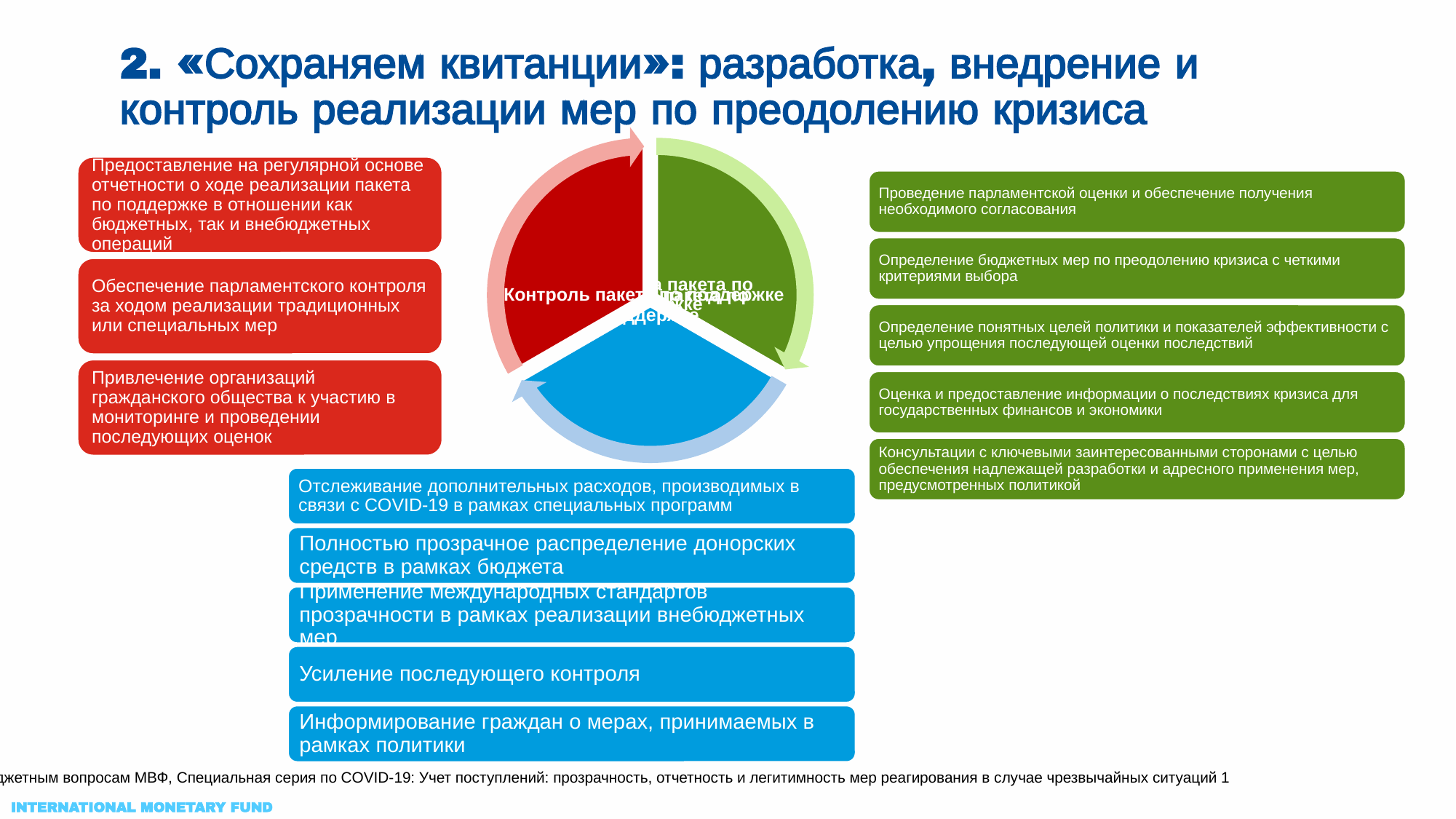

# 2. «Сохраняем квитанции»: разработка, внедрение и контроль реализации мер по преодолению кризиса
Разработка пакета по поддержке
Реализация пакета по поддержке
Контроль пакета по поддержке
Предоставление на регулярной основе отчетности о ходе реализации пакета по поддержке в отношении как бюджетных, так и внебюджетных операций
Обеспечение парламентского контроля за ходом реализации традиционных или специальных мер
Привлечение организаций гражданского общества к участию в мониторинге и проведении последующих оценок
Проведение парламентской оценки и обеспечение получения необходимого согласования
Определение бюджетных мер по преодолению кризиса с четкими  критериями выбора
Определение понятных целей политики и показателей эффективности с целью упрощения последующей оценки последствий
Оценка и предоставление информации о последствиях кризиса для государственных финансов и экономики
Консультации с ключевыми заинтересованными сторонами с целью обеспечения надлежащей разработки и адресного применения мер, предусмотренных политикой
Отслеживание дополнительных расходов, производимых в связи с COVID-19 в рамках специальных программ
Полностью прозрачное распределение донорских средств в рамках бюджета
Применение международных стандартов прозрачности в рамках реализации внебюджетных мер
Усиление последующего контроля
Информирование граждан о мерах, принимаемых в рамках политики
Департамент по бюджетным вопросам МВФ, Специальная серия по COVID-19: Учет поступлений: прозрачность, отчетность и легитимность мер реагирования в случае чрезвычайных ситуаций 1